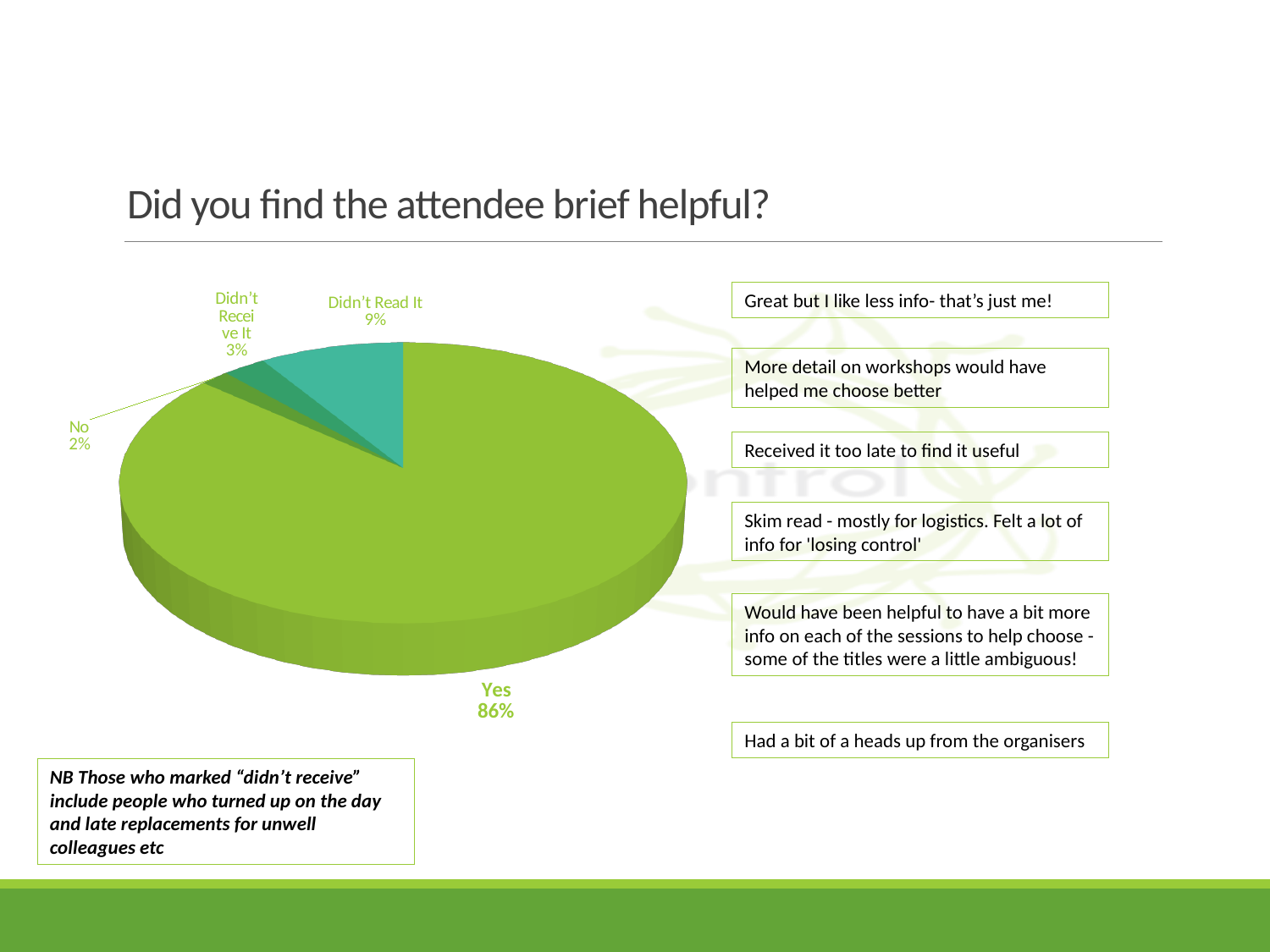

# Did you find the attendee brief helpful?

[unsupported chart]

Great but I like less info- that’s just me!
More detail on workshops would have helped me choose better
Received it too late to find it useful
Skim read - mostly for logistics. Felt a lot of info for 'losing control'
Would have been helpful to have a bit more info on each of the sessions to help choose - some of the titles were a little ambiguous!
Had a bit of a heads up from the organisers
NB Those who marked “didn’t receive” include people who turned up on the day and late replacements for unwell colleagues etc